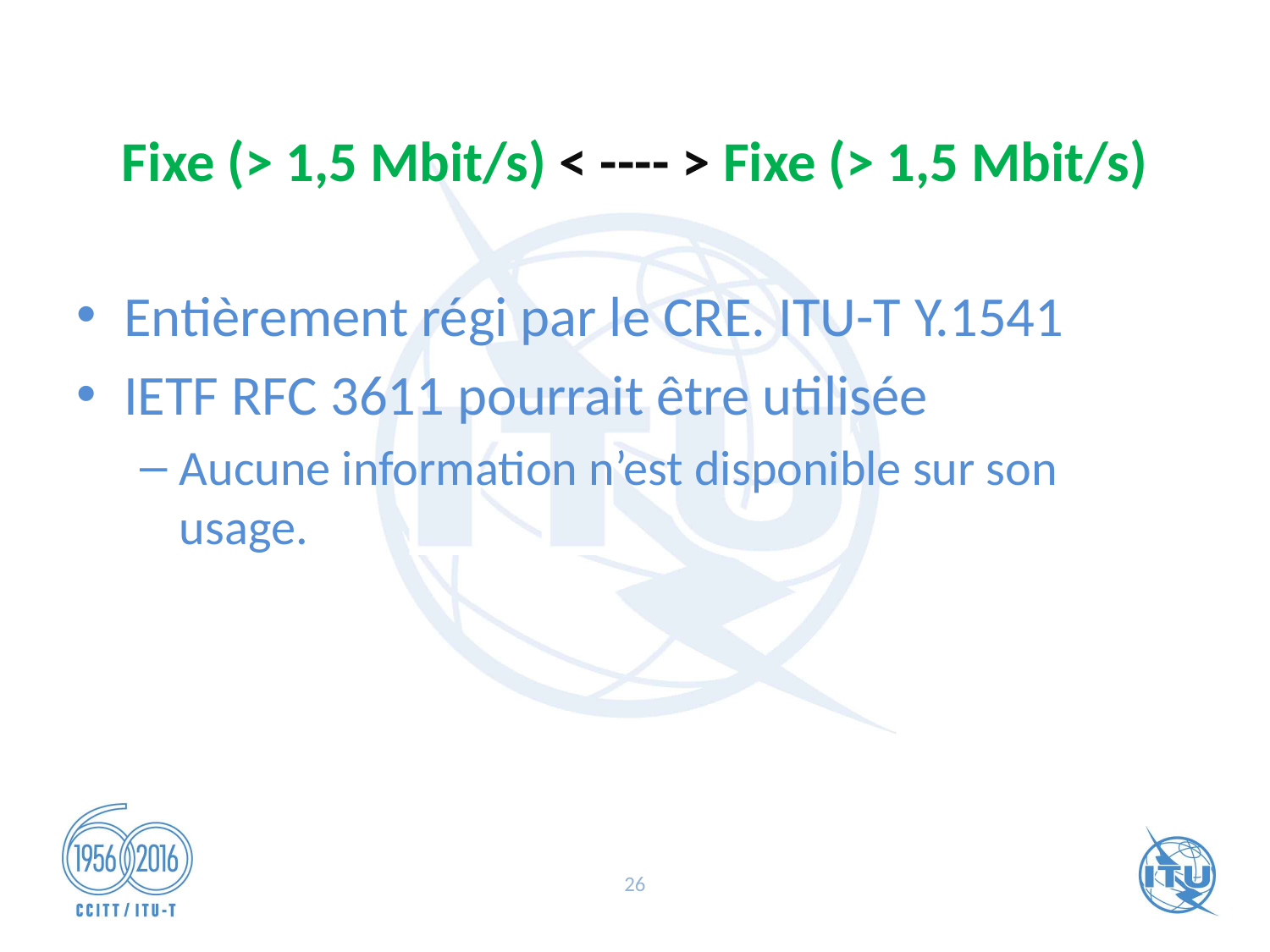

# Fixe (> 1,5 Mbit/s) < ---- > Fixe (> 1,5 Mbit/s)
Entièrement régi par le CRE. ITU-T Y.1541
IETF RFC 3611 pourrait être utilisée
Aucune information n’est disponible sur son usage.

26